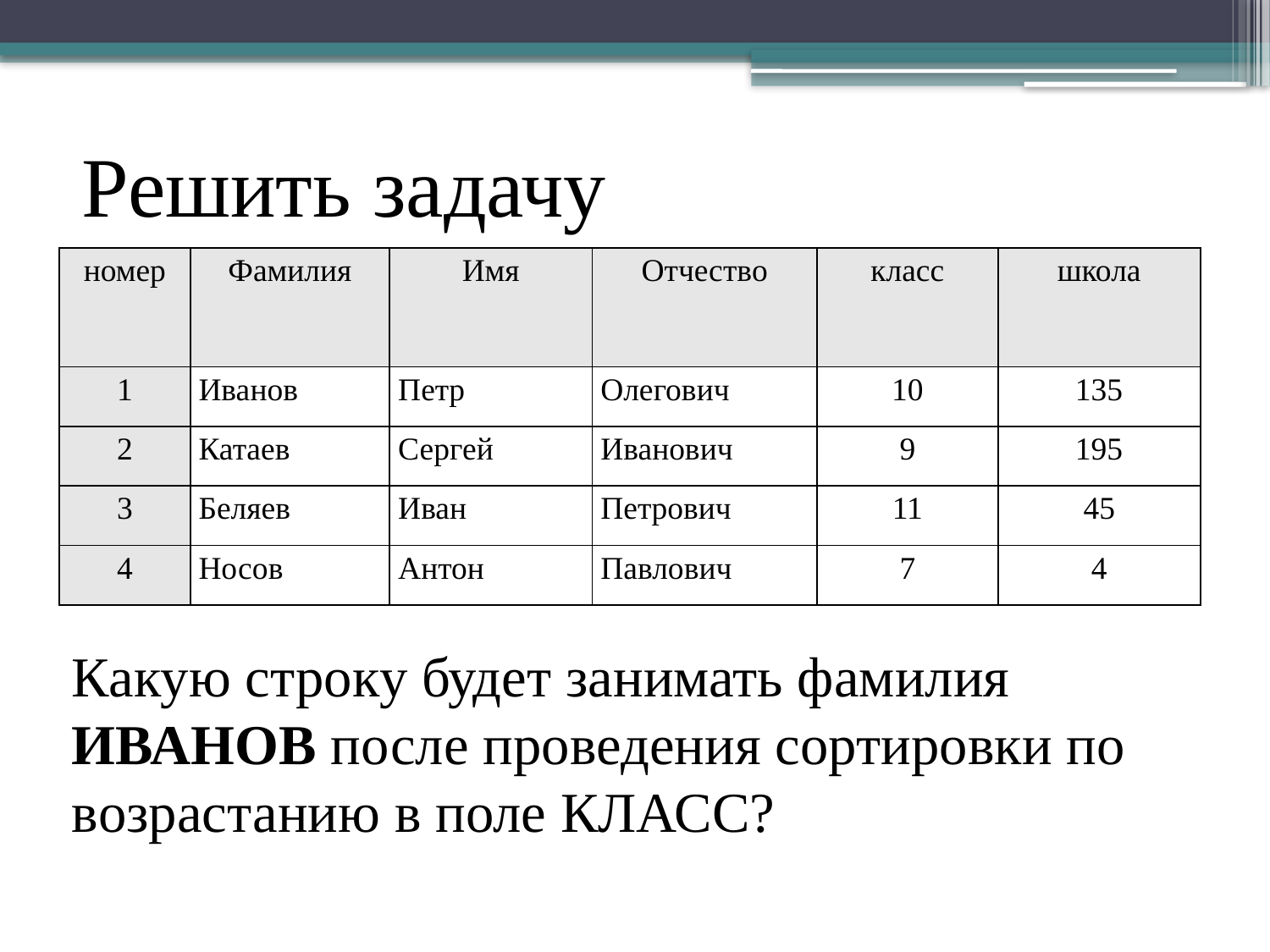

# Решить задачу
| номер | Фамилия | Имя | Отчество | класс | школа |
| --- | --- | --- | --- | --- | --- |
| 1 | Иванов | Петр | Олегович | 10 | 135 |
| 2 | Катаев | Сергей | Иванович | 9 | 195 |
| 3 | Беляев | Иван | Петрович | 11 | 45 |
| 4 | Носов | Антон | Павлович | 7 | 4 |
Какую строку будет занимать фамилия ИВАНОВ после проведения сортировки по возрастанию в поле КЛАСС?